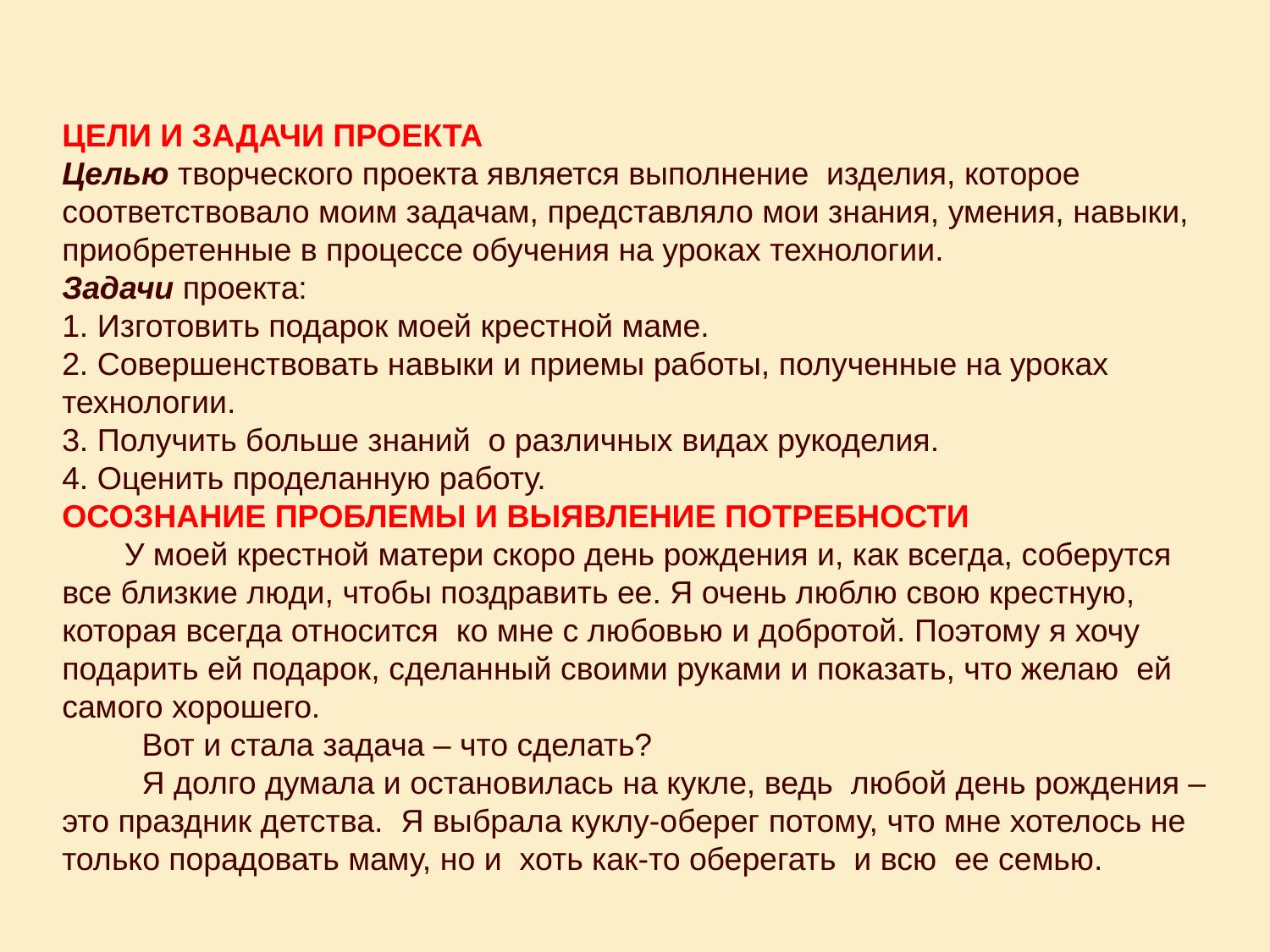

ЦЕЛИ И ЗАДАЧИ ПРОЕКТА
Целью творческого проекта является выполнение  изделия, которое соответствовало моим задачам, представляло мои знания, умения, навыки, приобретенные в процессе обучения на уроках технологии.
Задачи проекта:
1. Изготовить подарок моей крестной маме.
2. Совершенствовать навыки и приемы работы, полученные на уроках технологии.
3. Получить больше знаний  о различных видах рукоделия.
4. Оценить проделанную работу.
ОСОЗНАНИЕ ПРОБЛЕМЫ И ВЫЯВЛЕНИЕ ПОТРЕБНОСТИ
       У моей крестной матери скоро день рождения и, как всегда, соберутся все близкие люди, чтобы поздравить ее. Я очень люблю свою крестную, которая всегда относится  ко мне с любовью и добротой. Поэтому я хочу подарить ей подарок, сделанный своими руками и показать, что желаю  ей самого хорошего.
         Вот и стала задача – что сделать?
         Я долго думала и остановилась на кукле, ведь  любой день рождения – это праздник детства.  Я выбрала куклу-оберег потому, что мне хотелось не только порадовать маму, но и  хоть как-то оберегать  и всю  ее семью.